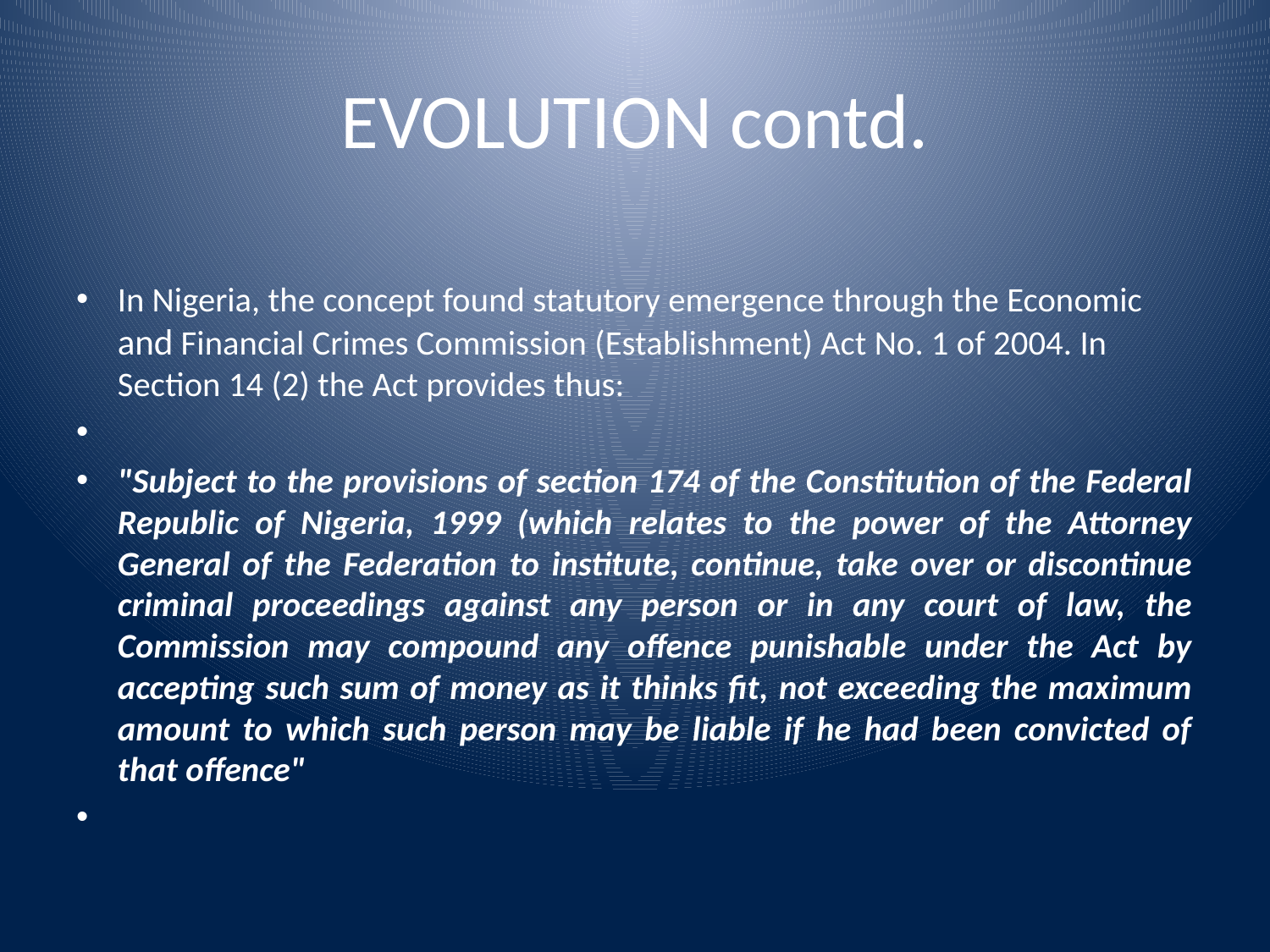

# EVOLUTION contd.

In Nigeria, the concept found statutory emergence through the Economic and Financial Crimes Commission (Establishment) Act No. 1 of 2004. In Section 14 (2) the Act provides thus:

"Subject to the provisions of section 174 of the Constitution of the Federal Republic of Nigeria, 1999 (which relates to the power of the Attorney General of the Federation to institute, continue, take over or discontinue criminal proceedings against any person or in any court of law, the Commission may compound any offence punishable under the Act by accepting such sum of money as it thinks fit, not exceeding the maximum amount to which such person may be liable if he had been convicted of that offence"